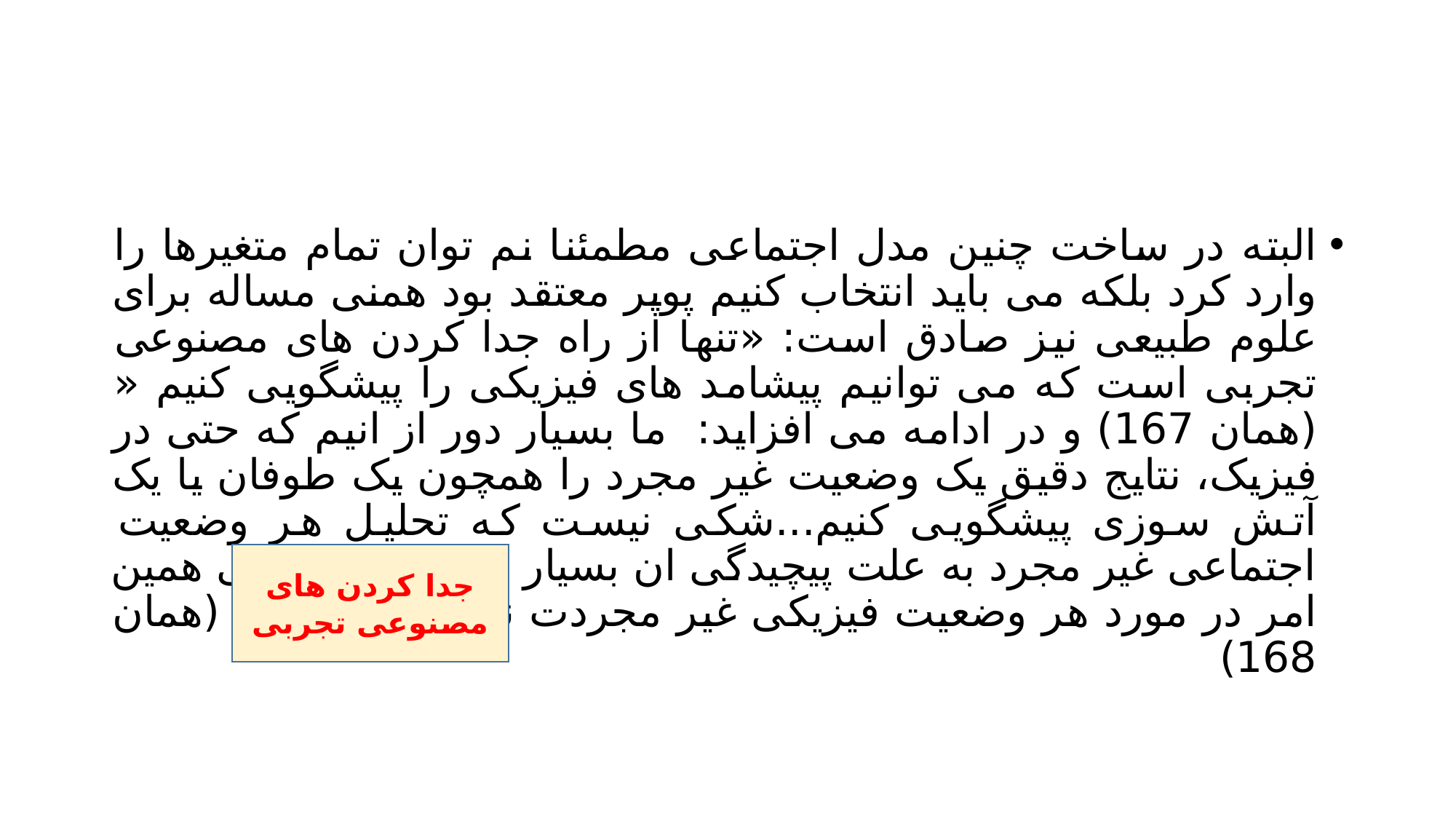

#
البته در ساخت چنین مدل اجتماعی مطمئنا نم توان تمام متغیرها را وارد کرد بلکه می باید انتخاب کنیم پوپر معتقد بود همنی مساله برای علوم طبیعی نیز صادق است: «تنها از راه جدا کردن های مصنوعی تجربی است که می توانیم پیشامد های فیزیکی را پیشگویی کنیم « (همان 167) و در ادامه می افزاید:  ما بسیار دور از انیم که حتی در فیزیک، نتایج دقیق یک وضعیت غیر مجرد را همچون یک طوفان یا یک آتش سوزی پیشگویی کنیم...شکی نیست که تحلیل هر وضعیت اجتماعی غیر مجرد به علت پیچیدگی ان بسیار دشوار است ولی همین امر در مورد هر وضعیت فیزیکی غیر مجردت نیز صحت دارد» (همان 168)
جدا کردن های مصنوعی تجربی